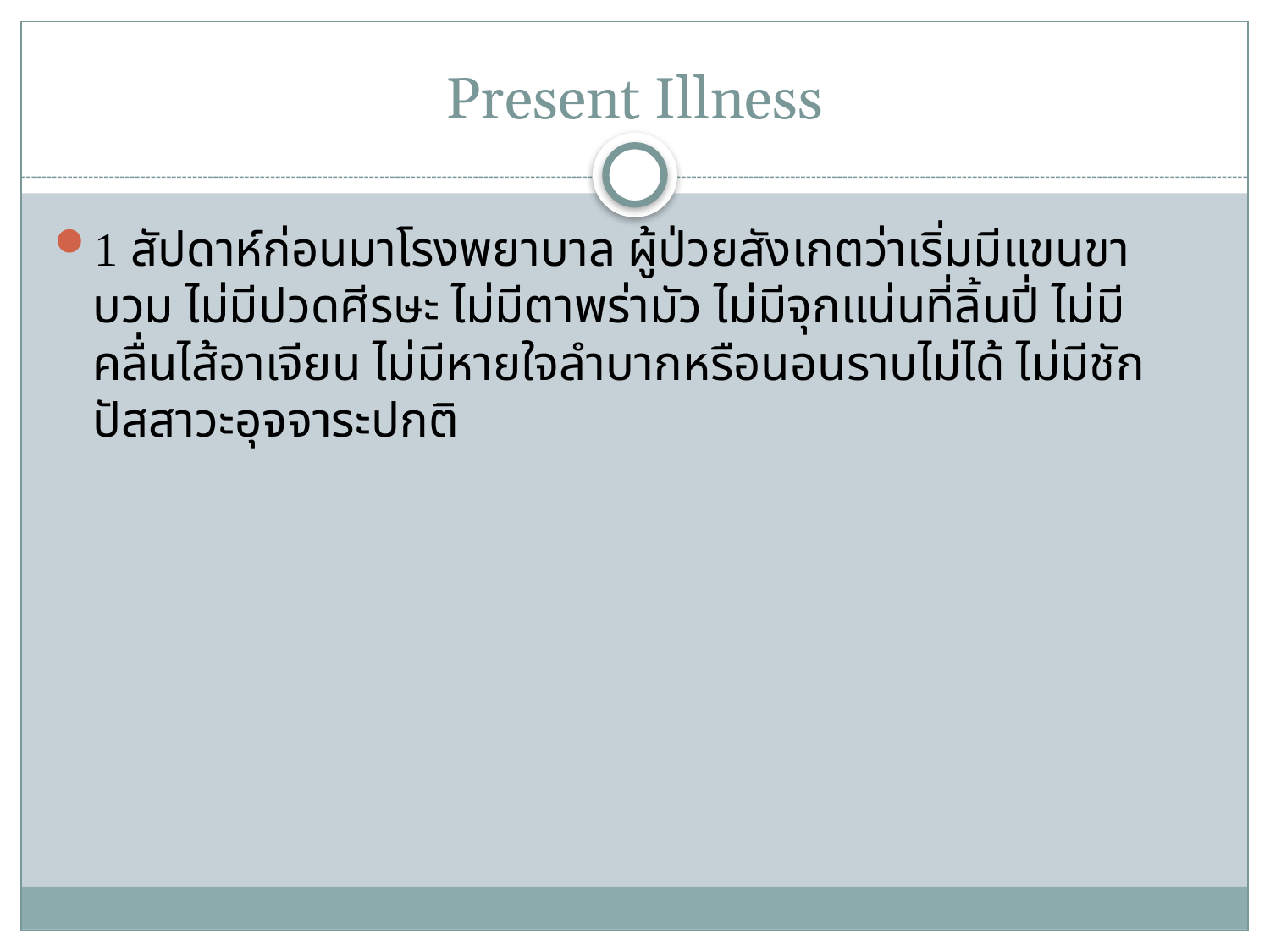

# Present Illness
1 สัปดาห์ก่อนมาโรงพยาบาล ผู้ป่วยสังเกตว่าเริ่มมีแขนขาบวม ไม่มีปวดศีรษะ ไม่มีตาพร่ามัว ไม่มีจุกแน่นที่ลิ้นปี่ ไม่มีคลื่นไส้อาเจียน ไม่มีหายใจลำบากหรือนอนราบไม่ได้ ไม่มีชัก ปัสสาวะอุจจาระปกติ